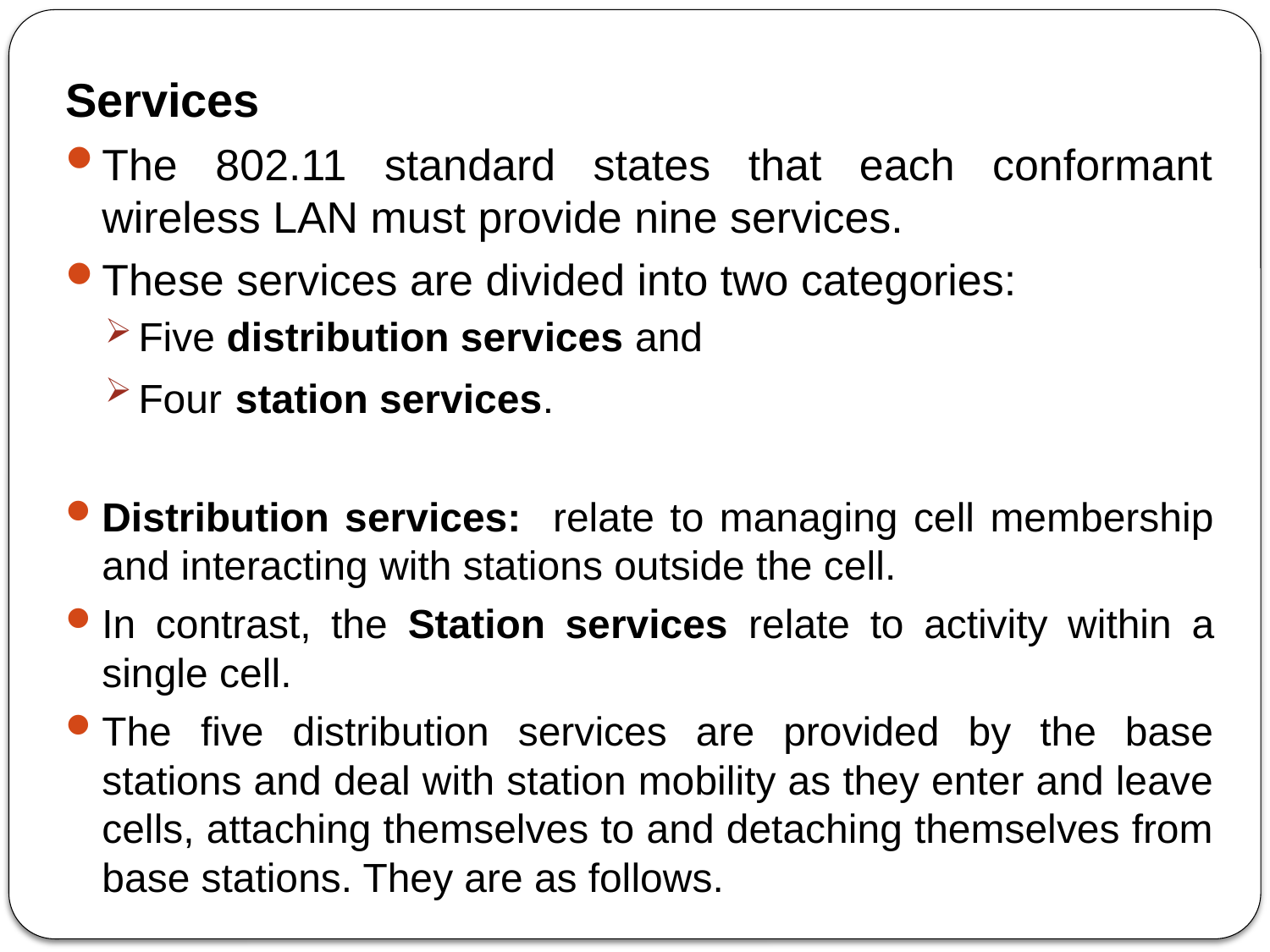

Services
The 802.11 standard states that each conformant wireless LAN must provide nine services.
These services are divided into two categories:
Five distribution services and
Four station services.

Distribution services:  relate to managing cell membership and interacting with stations outside the cell.
In contrast, the Station services relate to activity within a single cell.
The five distribution services are provided by the base stations and deal with station mobility as they enter and leave cells, attaching themselves to and detaching themselves from base stations. They are as follows.